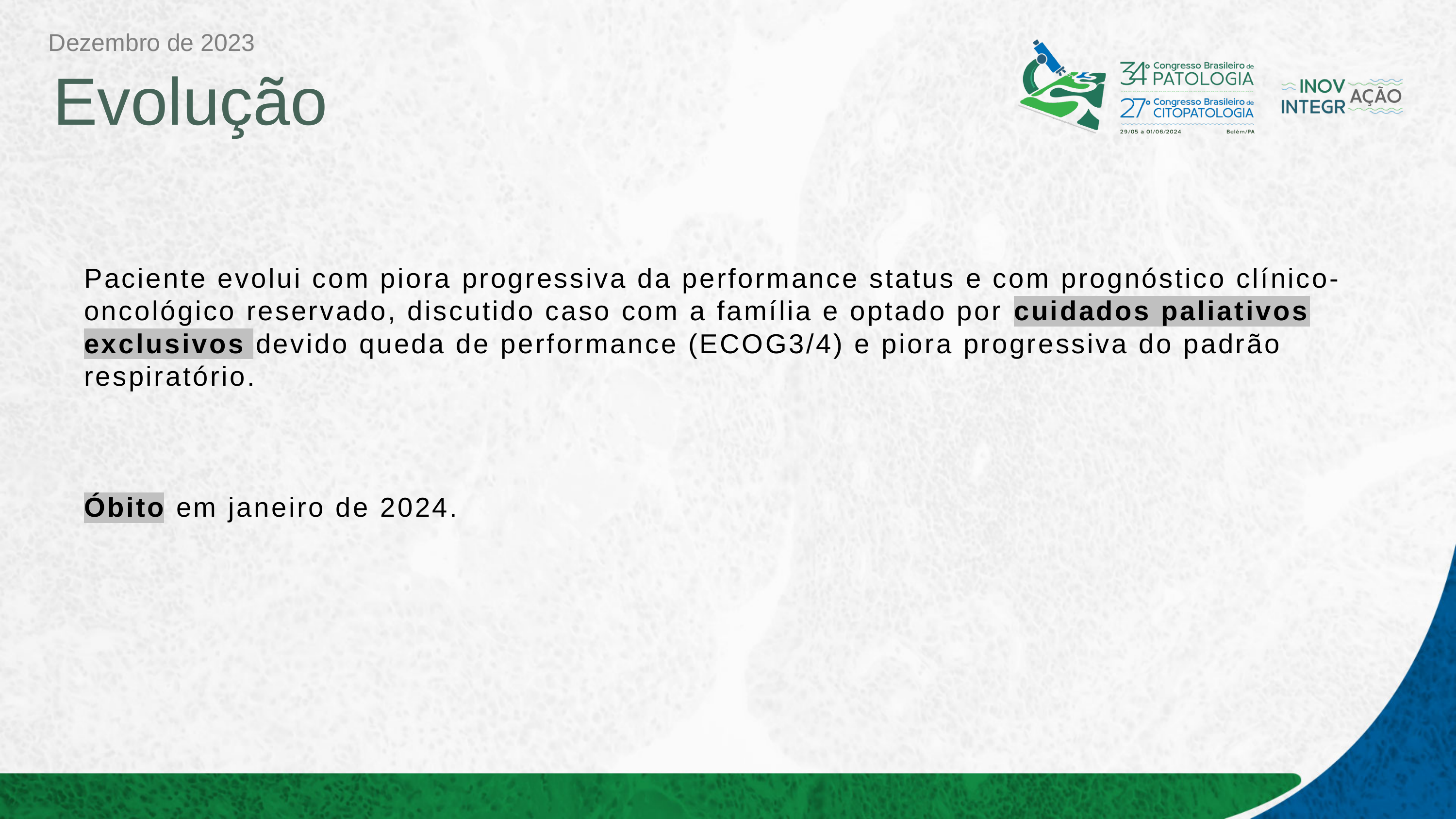

Dezembro de 2023
# Evolução
Paciente evolui com piora progressiva da performance status e com prognóstico clínico-oncológico reservado, discutido caso com a família e optado por cuidados paliativos exclusivos devido queda de performance (ECOG3/4) e piora progressiva do padrão respiratório.

Óbito em janeiro de 2024.